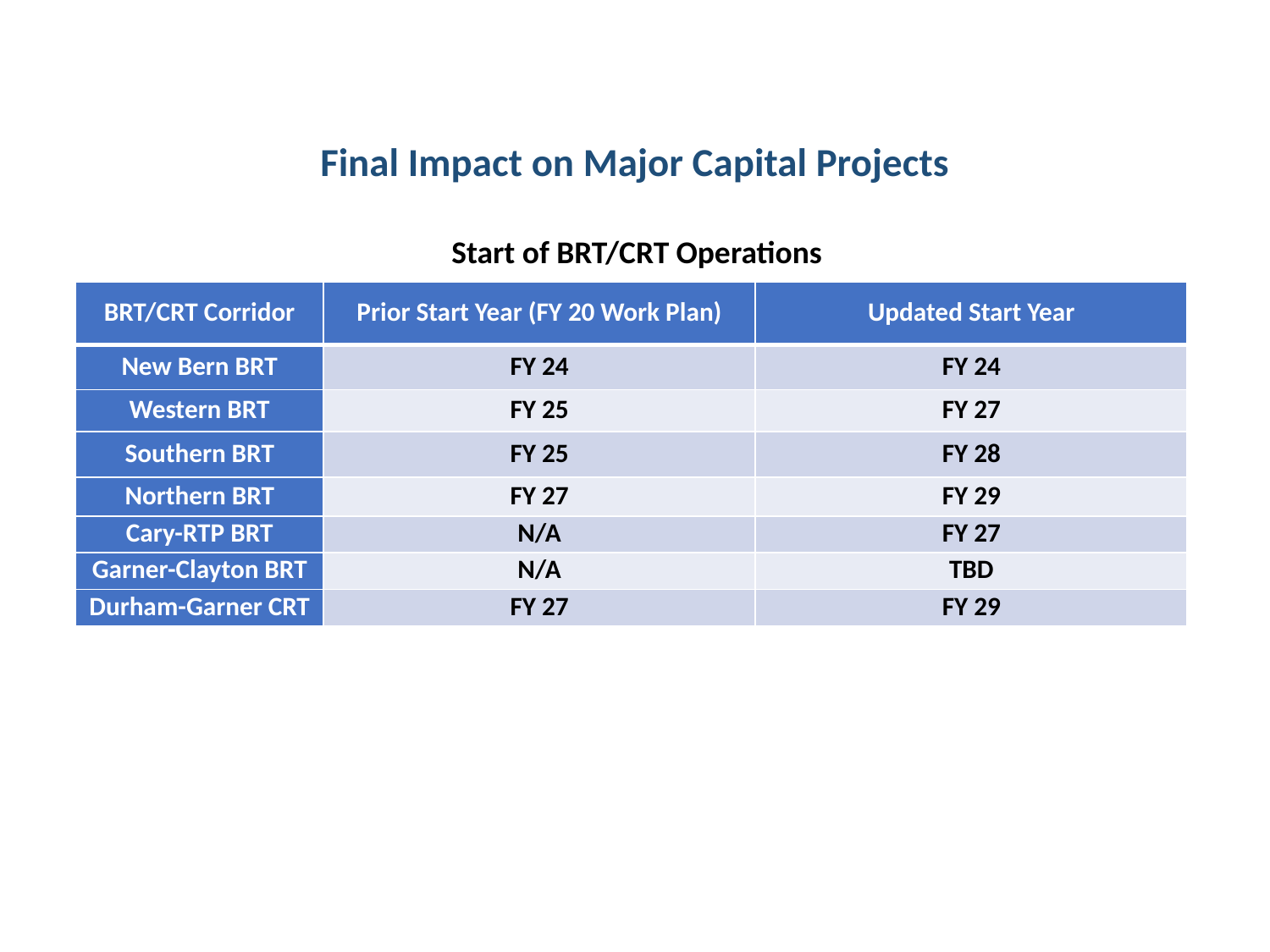

Final Impact on Major Capital Projects

Start of BRT/CRT Operations
| BRT/CRT Corridor | Prior Start Year (FY 20 Work Plan) | Updated Start Year |
| --- | --- | --- |
| New Bern BRT | FY 24 | FY 24 |
| Western BRT | FY 25 | FY 27 |
| Southern BRT | FY 25 | FY 28 |
| Northern BRT | FY 27 | FY 29 |
| Cary-RTP BRT | N/A | FY 27 |
| Garner-Clayton BRT | N/A | TBD |
| Durham-Garner CRT | FY 27 | FY 29 |